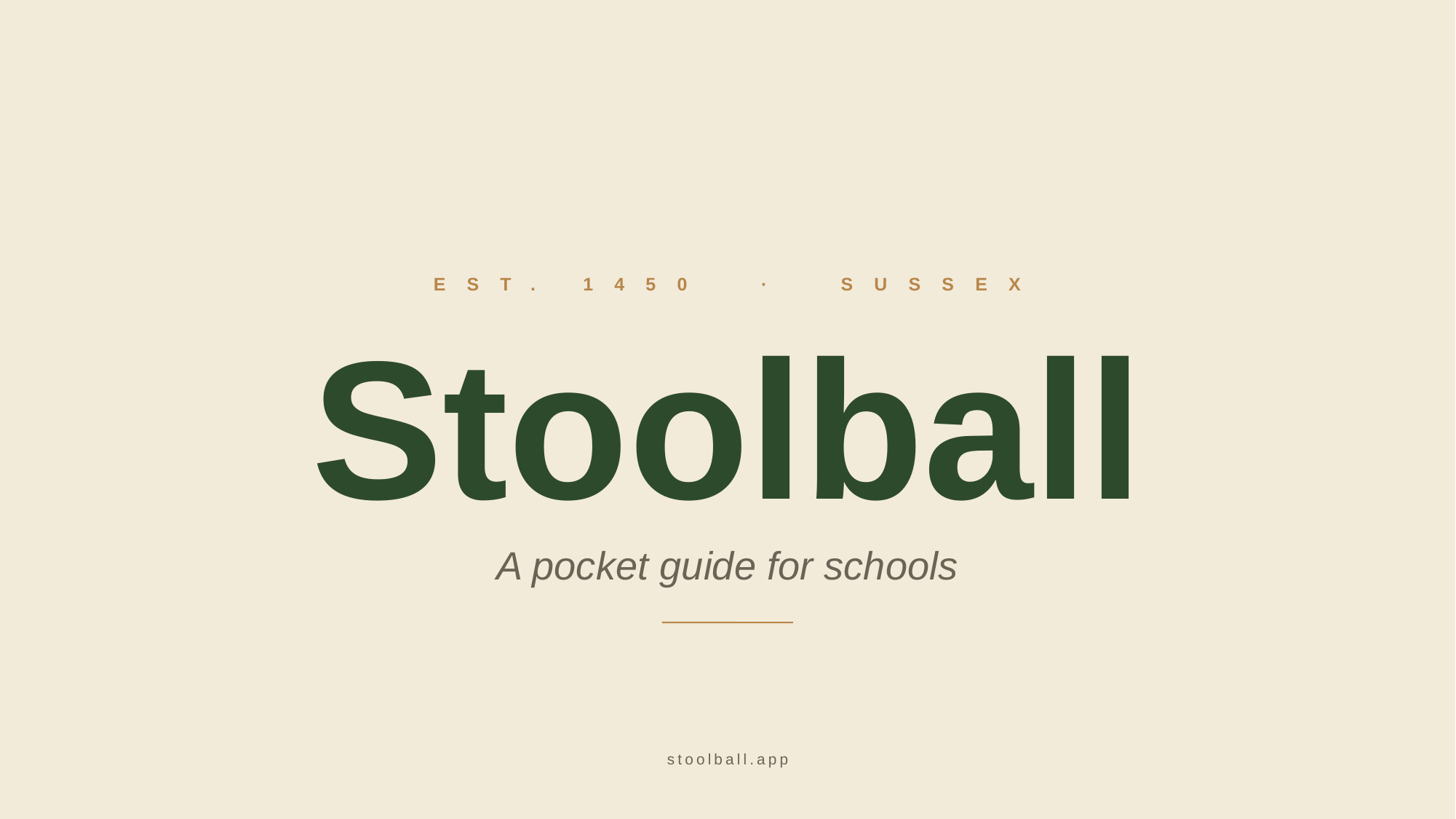

EST. 1450  ·  SUSSEX
Stoolball
A pocket guide for schools

stoolball.app